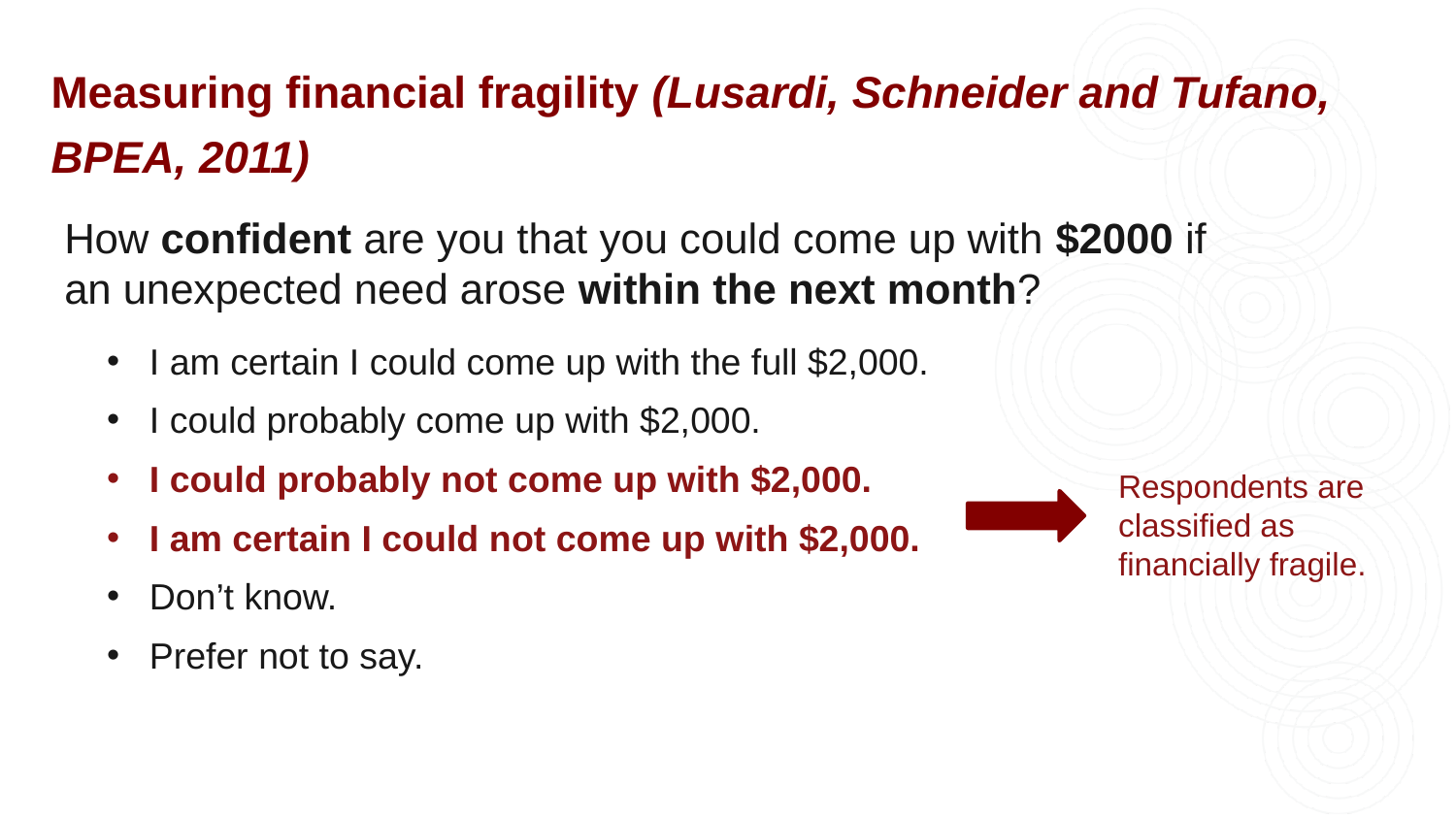

# Measuring financial fragility (Lusardi, Schneider and Tufano, BPEA, 2011)
Measuring financial fragility (Lusardi, Schneider and Tufano, BPEA, 2011)
How confident are you that you could come up with $2000 if an unexpected need arose within the next month?

I am certain I could come up with the full $2,000.
I could probably come up with $2,000.
I could probably not come up with $2,000.
I am certain I could not come up with $2,000.
Don’t know.
Prefer not to say.

Respondents are classified as financially fragile.